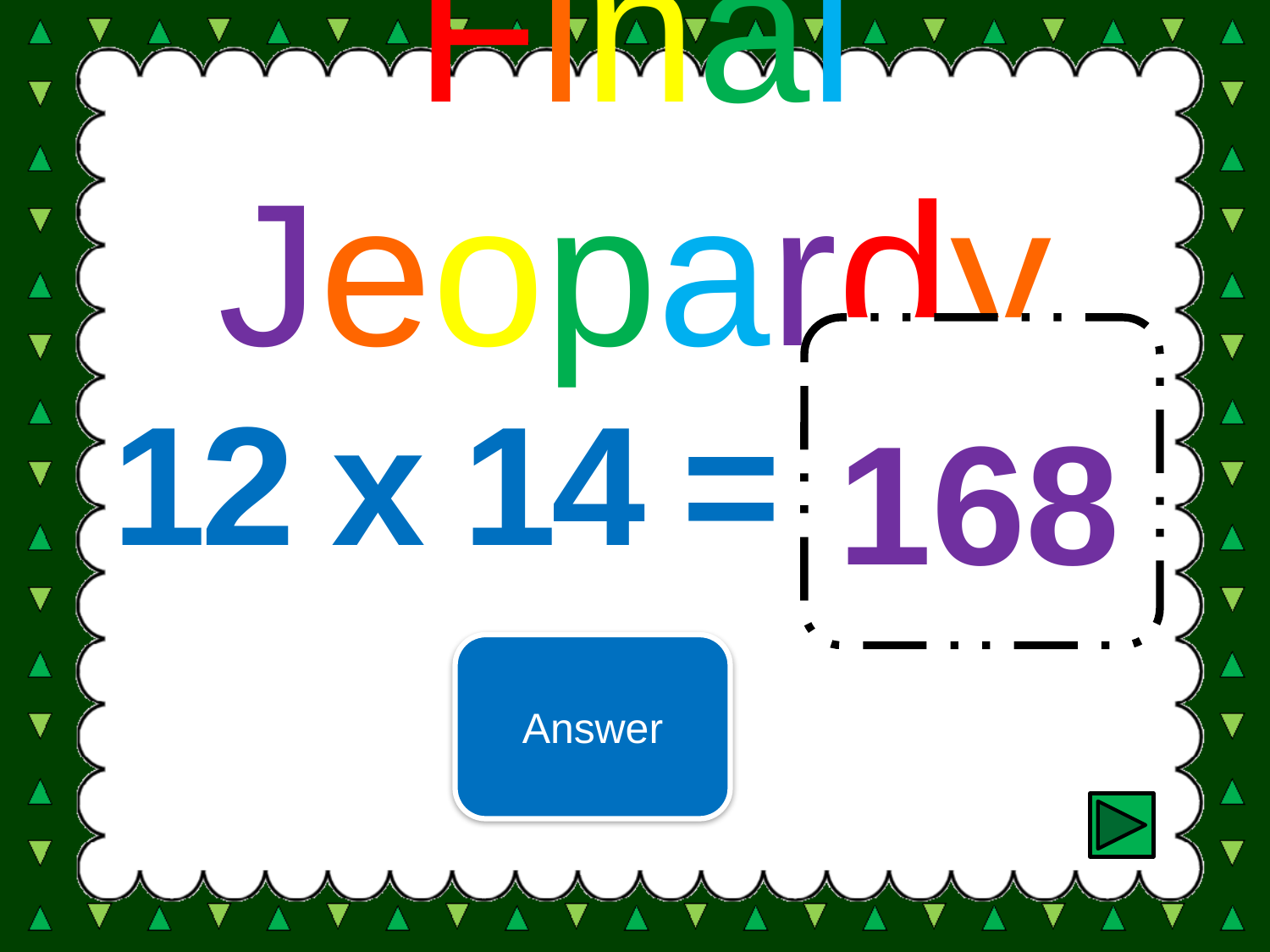

# Final Jeopardy

168
 12 x 14 =
Answer